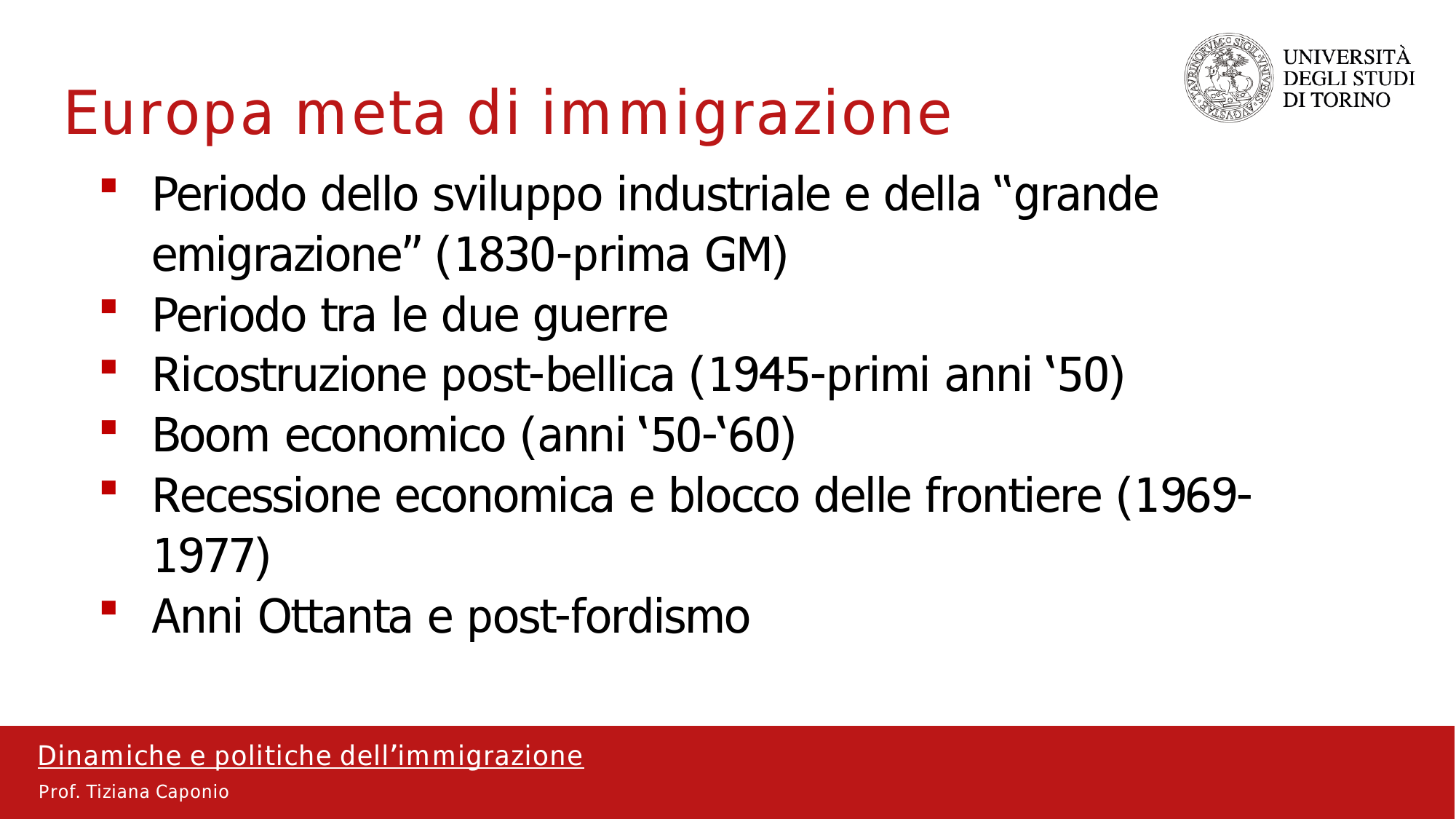

Europa meta di immigrazione

Periodo dello sviluppo industriale e della “grande emigrazione” (1830-prima GM)
Periodo tra le due guerre
Ricostruzione post-bellica (1945-primi anni ‘50)
Boom economico (anni ‘50-‘60)
Recessione economica e blocco delle frontiere (1969-1977)
Anni Ottanta e post-fordismo
Dinamiche e politiche dell’immigrazione
Prof. Tiziana Caponio